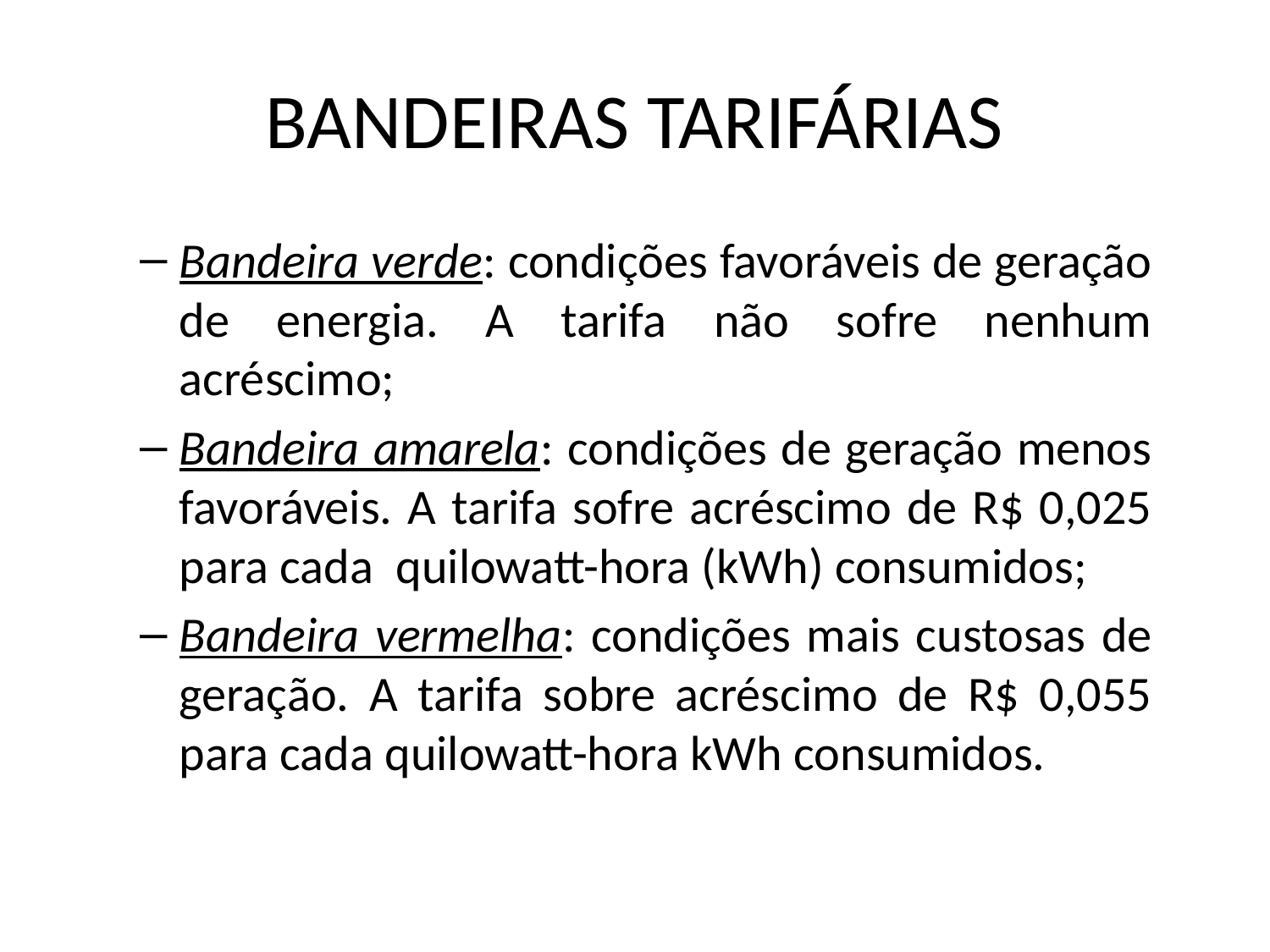

# BANDEIRAS TARIFÁRIAS
Bandeira verde: condições favoráveis de geração de energia. A tarifa não sofre nenhum acréscimo;
Bandeira amarela: condições de geração menos favoráveis. A tarifa sofre acréscimo de R$ 0,025 para cada  quilowatt-hora (kWh) consumidos;
Bandeira vermelha: condições mais custosas de geração. A tarifa sobre acréscimo de R$ 0,055 para cada quilowatt-hora kWh consumidos.